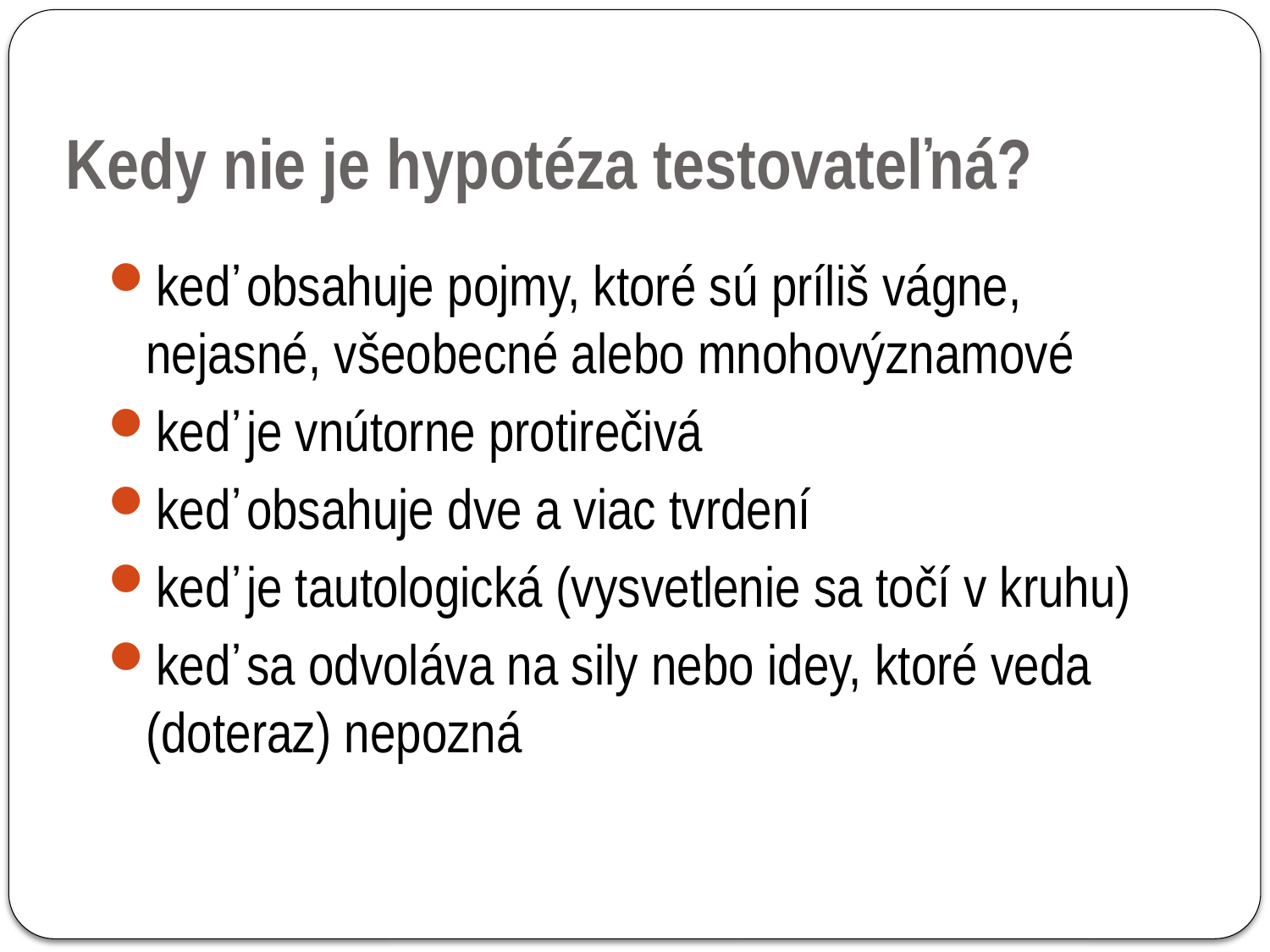

# Kedy nie je hypotéza testovateľná?
keď obsahuje pojmy, ktoré sú príliš vágne, nejasné, všeobecné alebo mnohovýznamové
keď je vnútorne protirečivá
keď obsahuje dve a viac tvrdení
keď je tautologická (vysvetlenie sa točí v kruhu)
keď sa odvoláva na sily nebo idey, ktoré veda (doteraz) nepozná